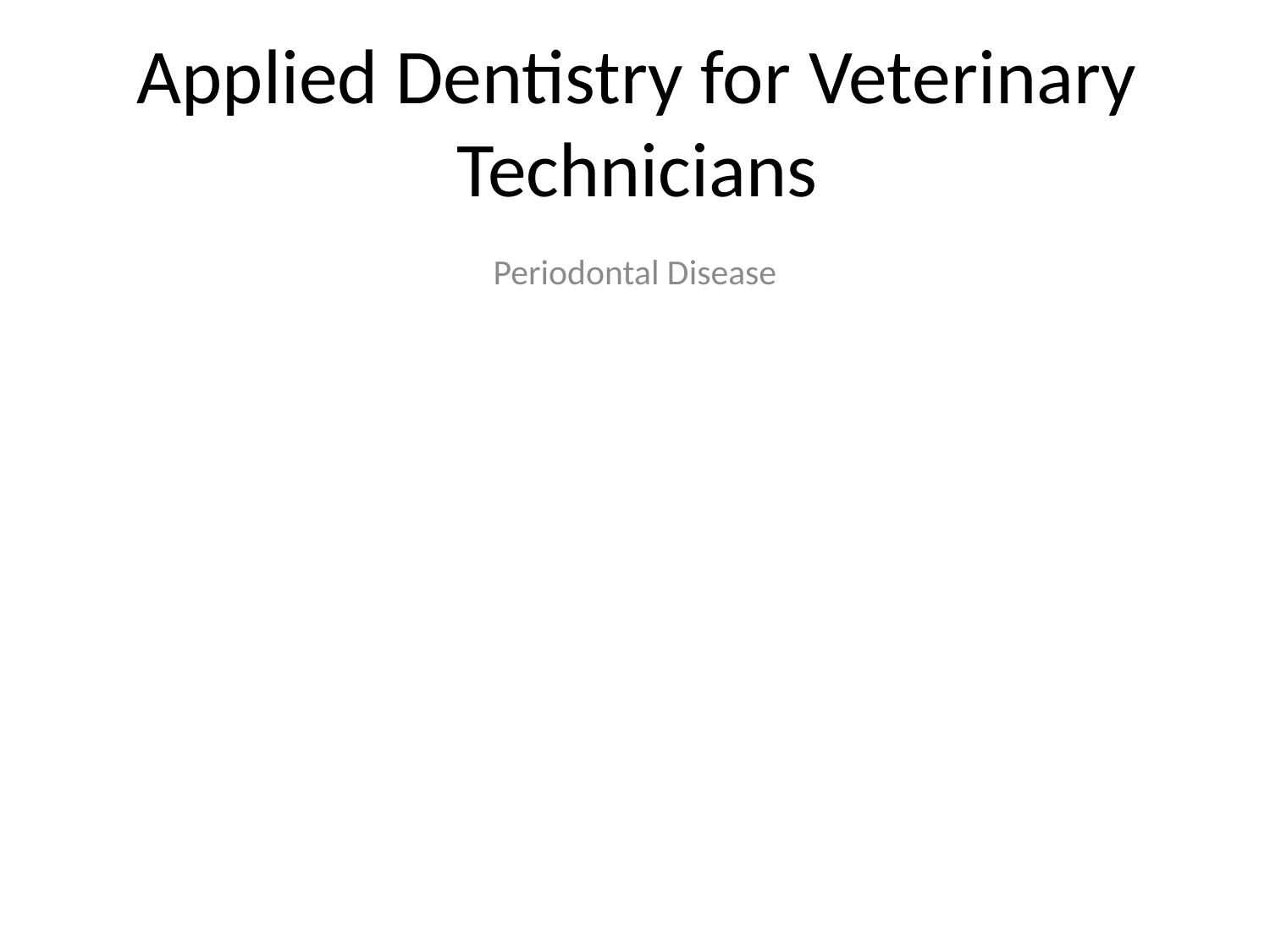

# Applied Dentistry for Veterinary Technicians
Periodontal Disease